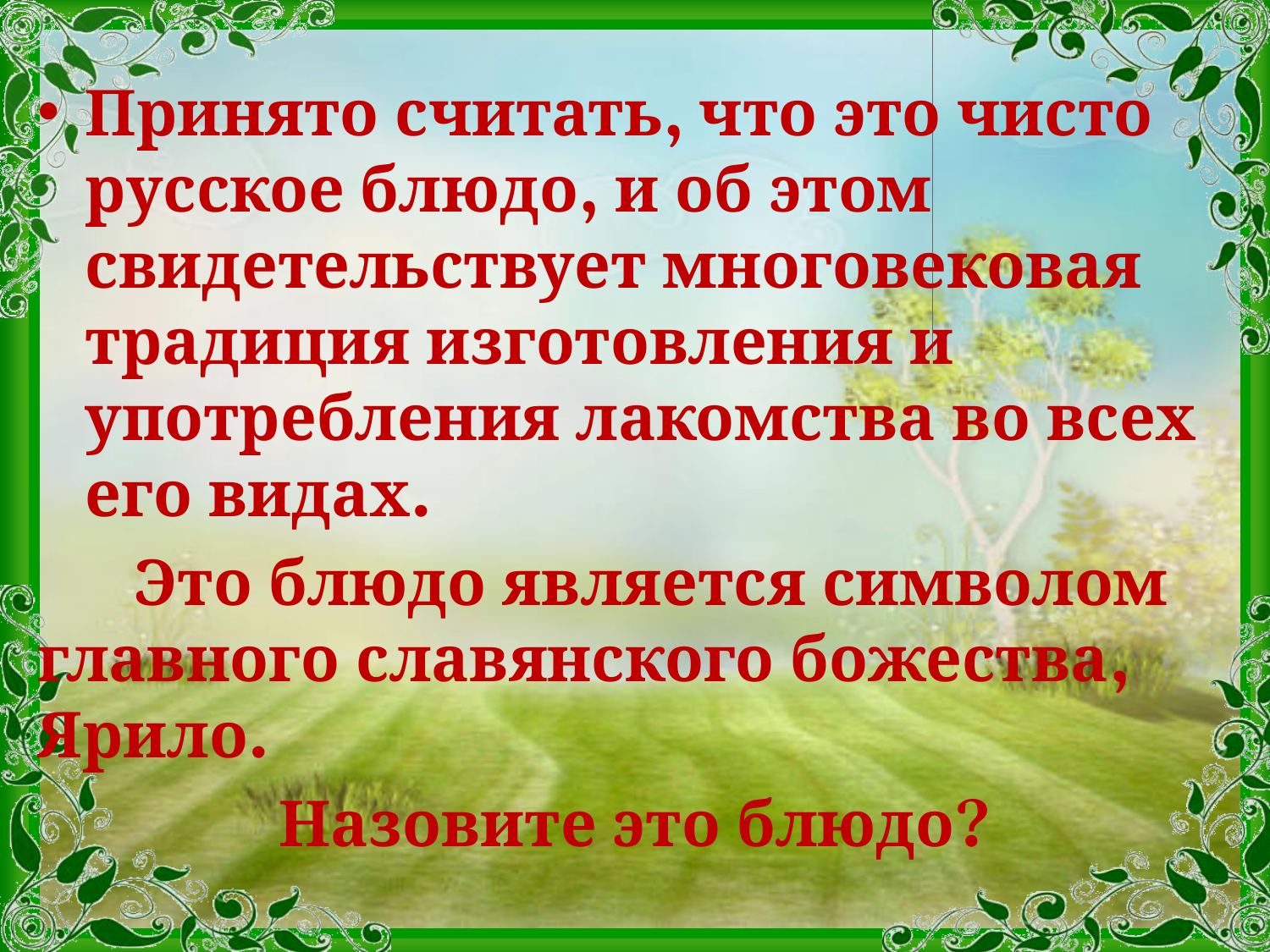

Принято считать, что это чисто русское блюдо, и об этом свидетельствует многовековая традиция изготовления и употребления лакомства во всех его видах.
      Это блюдо является символом главного славянского божества,  Ярило.
               Назовите это блюдо?